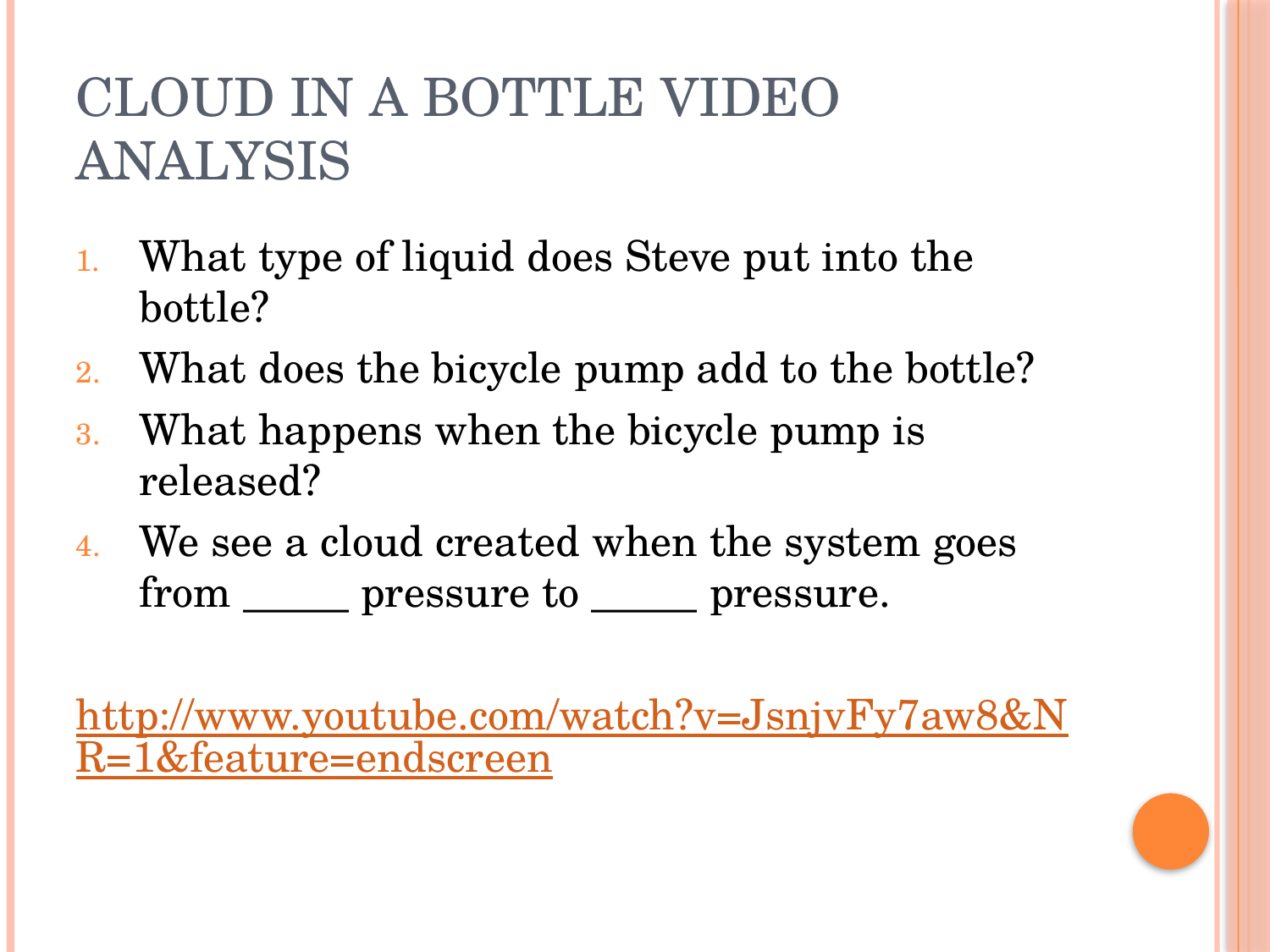

# Cloud in a bottle video analysis
What type of liquid does Steve put into the bottle?
What does the bicycle pump add to the bottle?
What happens when the bicycle pump is released?
We see a cloud created when the system goes from _____ pressure to _____ pressure.

http://www.youtube.com/watch?v=JsnjvFy7aw8&NR=1&feature=endscreen